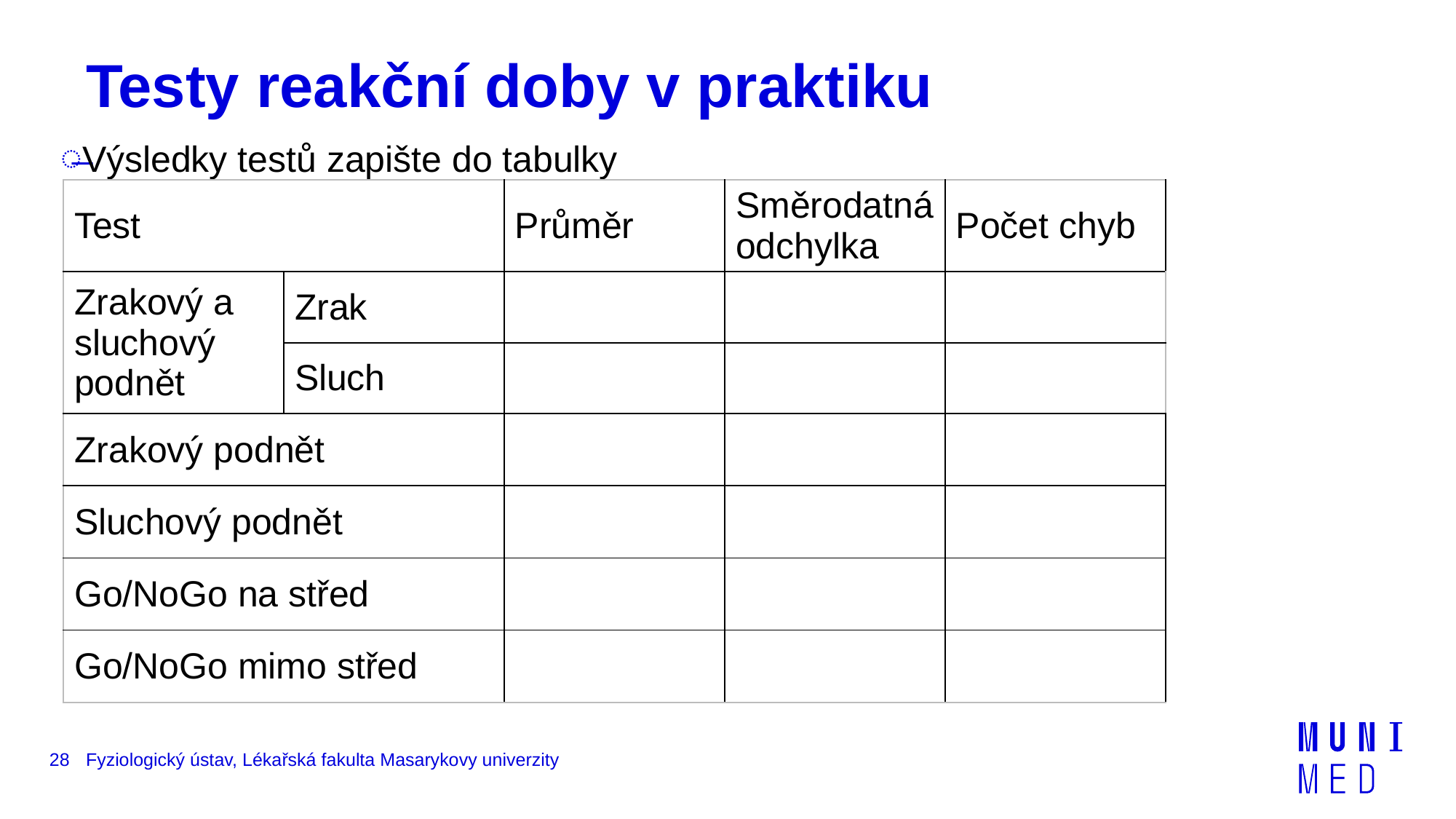

# Testy reakční doby v praktiku
Výsledky testů zapište do tabulky

| Test |  | Průměr | Směrodatná odchylka | Počet chyb |
| --- | --- | --- | --- | --- |
| Zrakový a sluchový podnět | Zrak |  |  |  |
|  | Sluch |  |  |  |
| Zrakový podnět |  |  |  |  |
| Sluchový podnět |  |  |  |  |
| Go/NoGo na střed |  |  |  |  |
| Go/NoGo mimo střed |  |  |  |  |
28
Fyziologický ústav, Lékařská fakulta Masarykovy univerzity